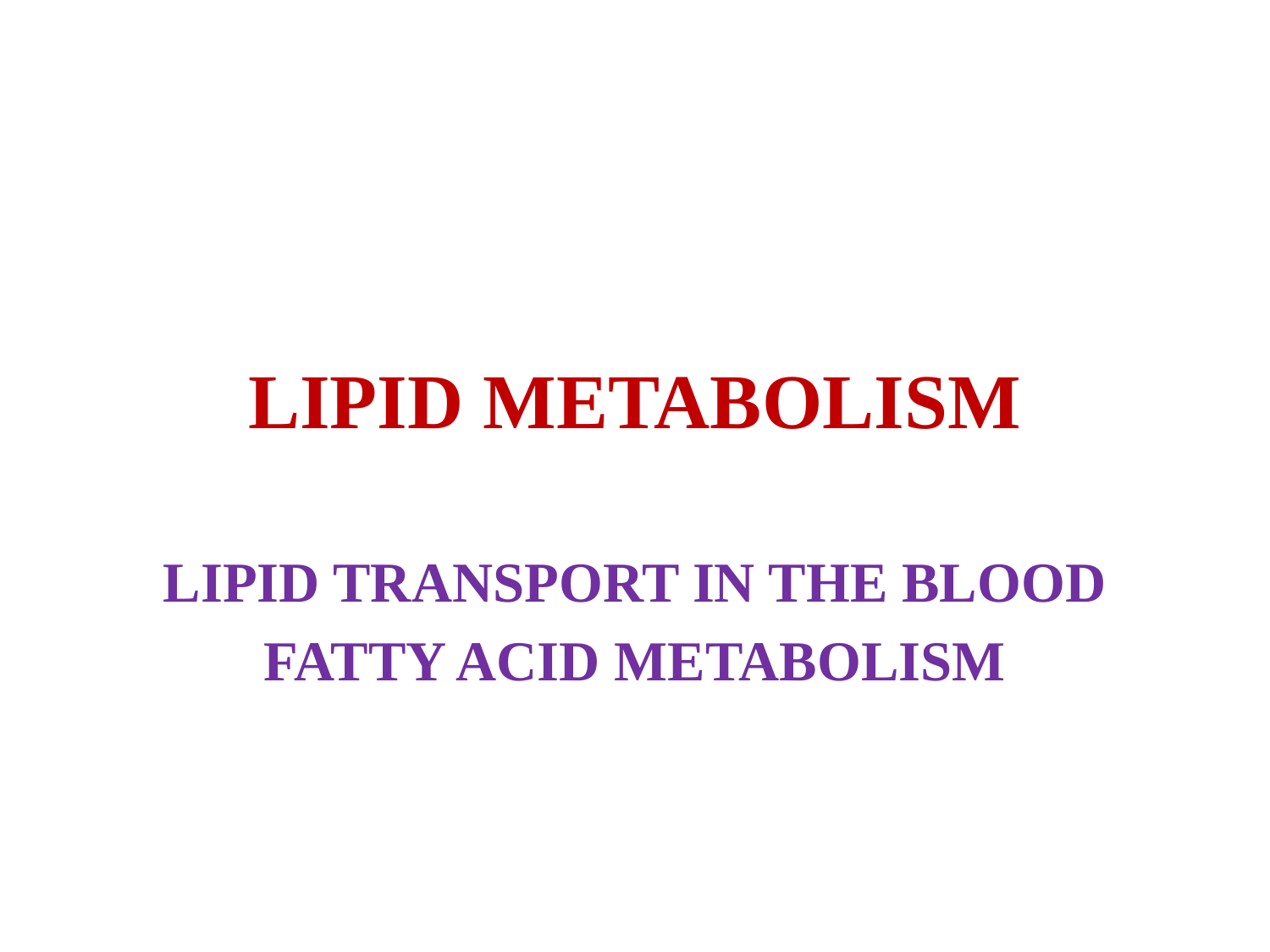

# LIPID METABOLISM
LIPID TRANSPORT IN THE BLOOD
FATTY ACID METABOLISM